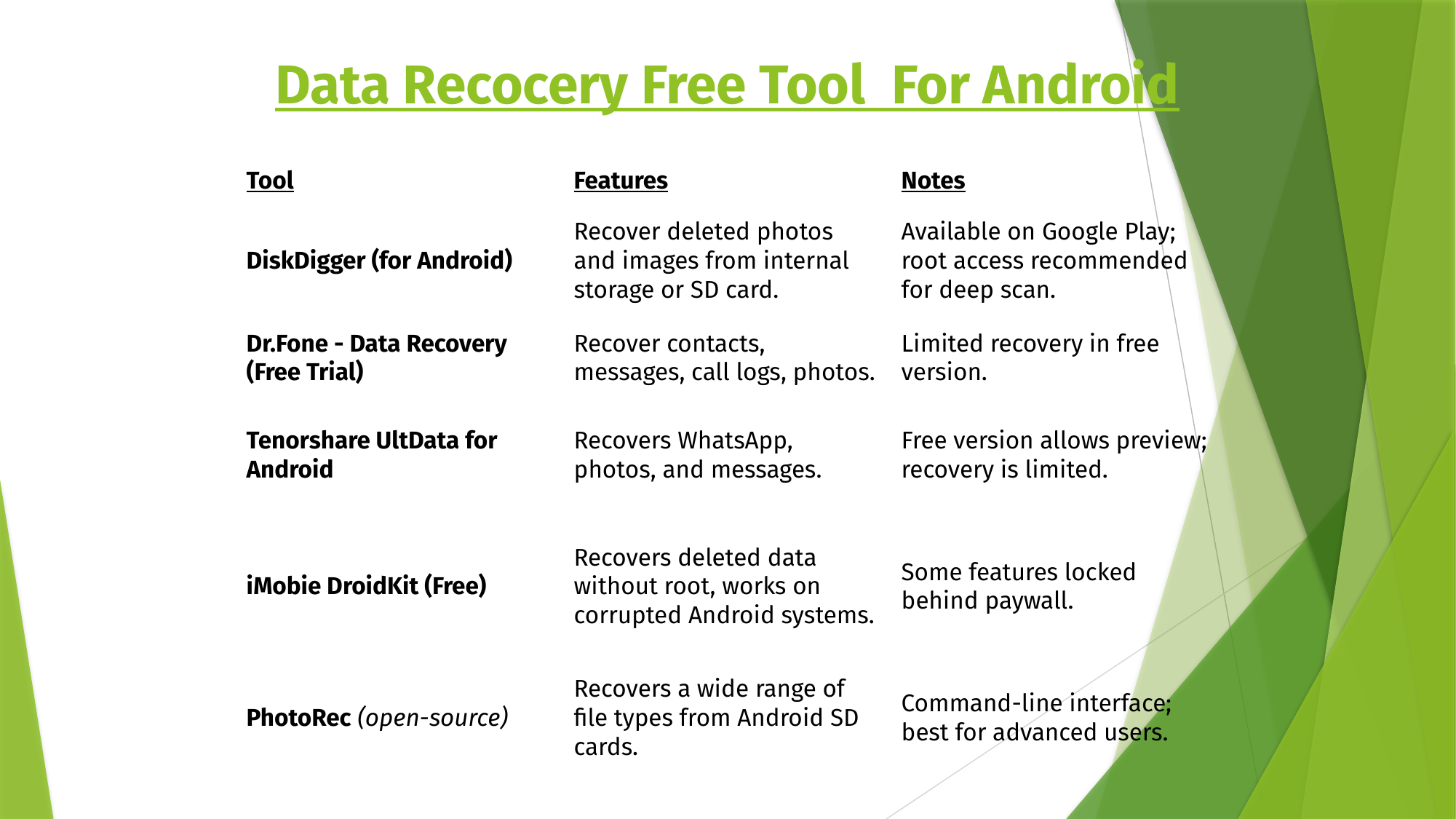

# Data Recocery Free Tool  For Android
| Tool | Features | Notes |
| --- | --- | --- |
| DiskDigger (for Android) | Recover deleted photos and images from internal storage or SD card. | Available on Google Play; root access recommended for deep scan. |
| Dr.Fone - Data Recovery (Free Trial) | Recover contacts, messages, call logs, photos. | Limited recovery in free version. |
| Tenorshare UltData for Android | Recovers WhatsApp, photos, and messages. | Free version allows preview; recovery is limited. |
| iMobie DroidKit (Free) | Recovers deleted data without root, works on corrupted Android systems. | Some features locked behind paywall. |
| PhotoRec (open-source) | Recovers a wide range of file types from Android SD cards. | Command-line interface; best for advanced users. |